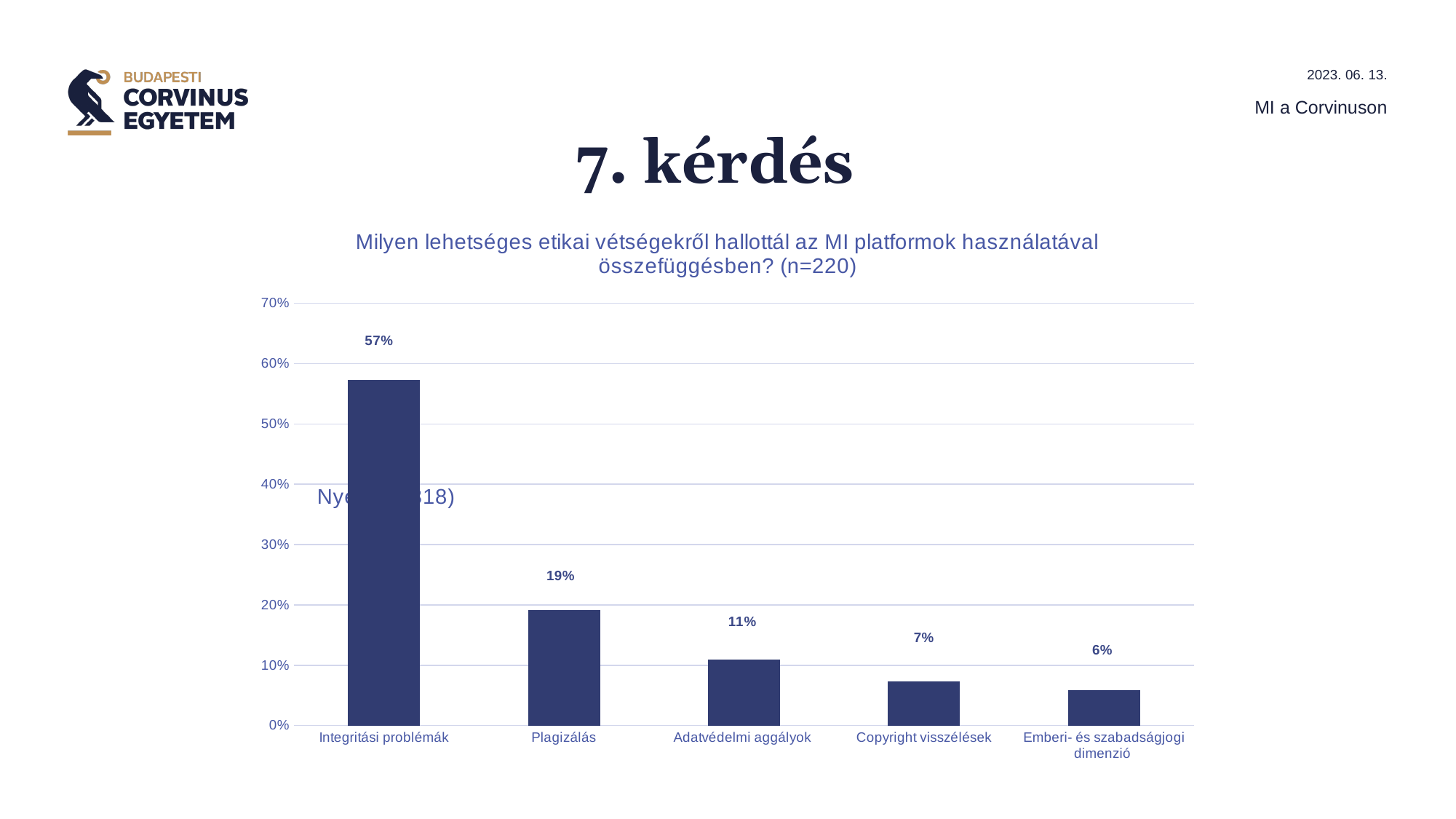

2023. 06. 13.
MI a Corvinuson
 7. kérdés

### Chart: Milyen lehetséges etikai vétségekről hallottál az MI platformok használatával összefüggésben? (n=220)

| Category |  |
|---|---|
| Integritási problémák | 0.5727272727272728 |
| Plagizálás | 0.19090909090909092 |
| Adatvédelmi aggályok  | 0.10909090909090909 |
| Copyright visszélések | 0.07272727272727272 |
| Emberi- és szabadságjogi dimenzió  | 0.05909090909090909 |

### Chart: Nyelv (n=318)

| Category |
|---|